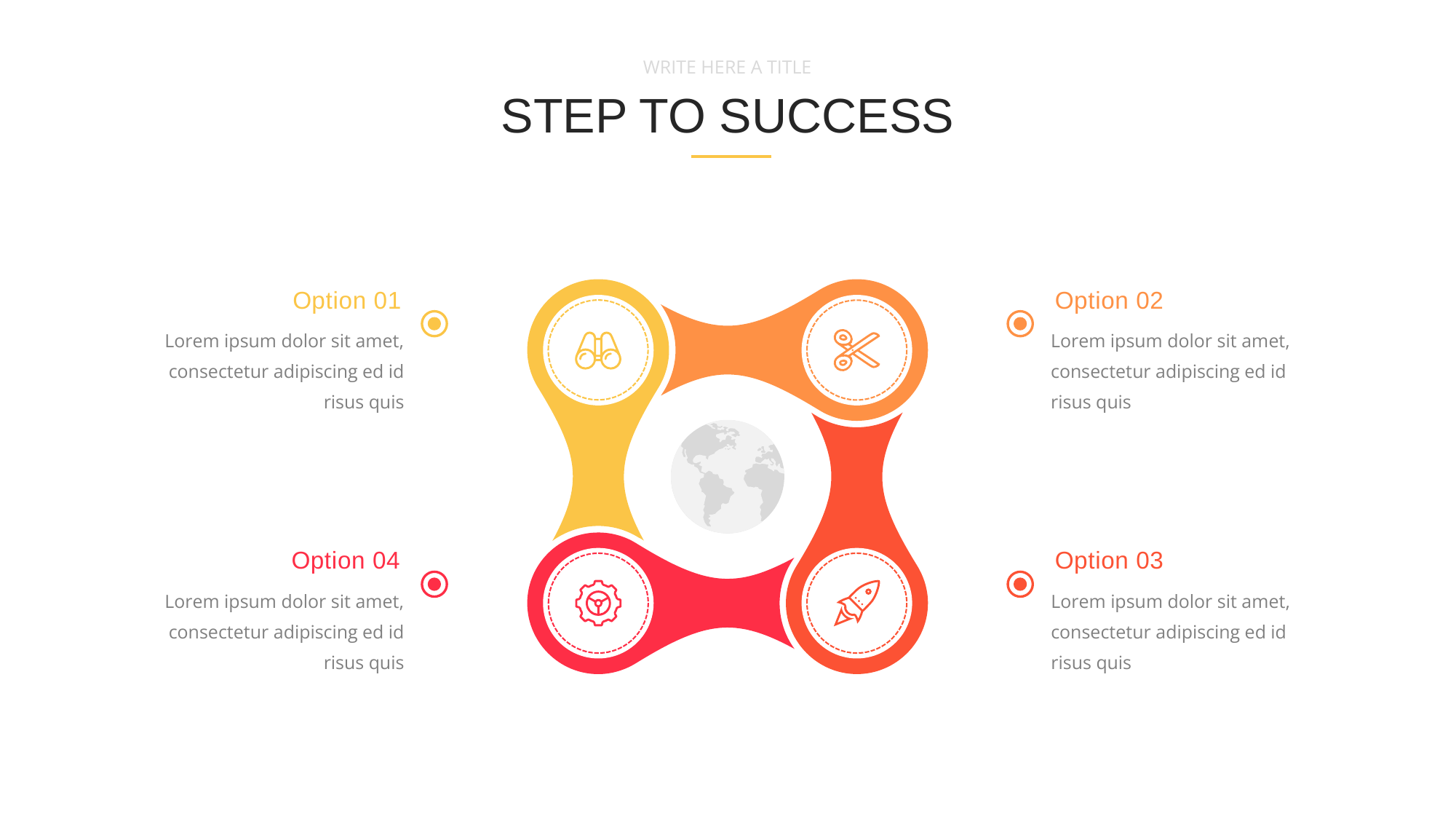

WRITE HERE A TITLE
STEP TO SUCCESS
Option 01

Option 02
Lorem ipsum dolor sit amet, consectetur adipiscing ed id risus quis

Lorem ipsum dolor sit amet, consectetur adipiscing ed id risus quis

Option 04

Lorem ipsum dolor sit amet, consectetur adipiscing ed id risus quis
Option 03
Lorem ipsum dolor sit amet, consectetur adipiscing ed id risus quis